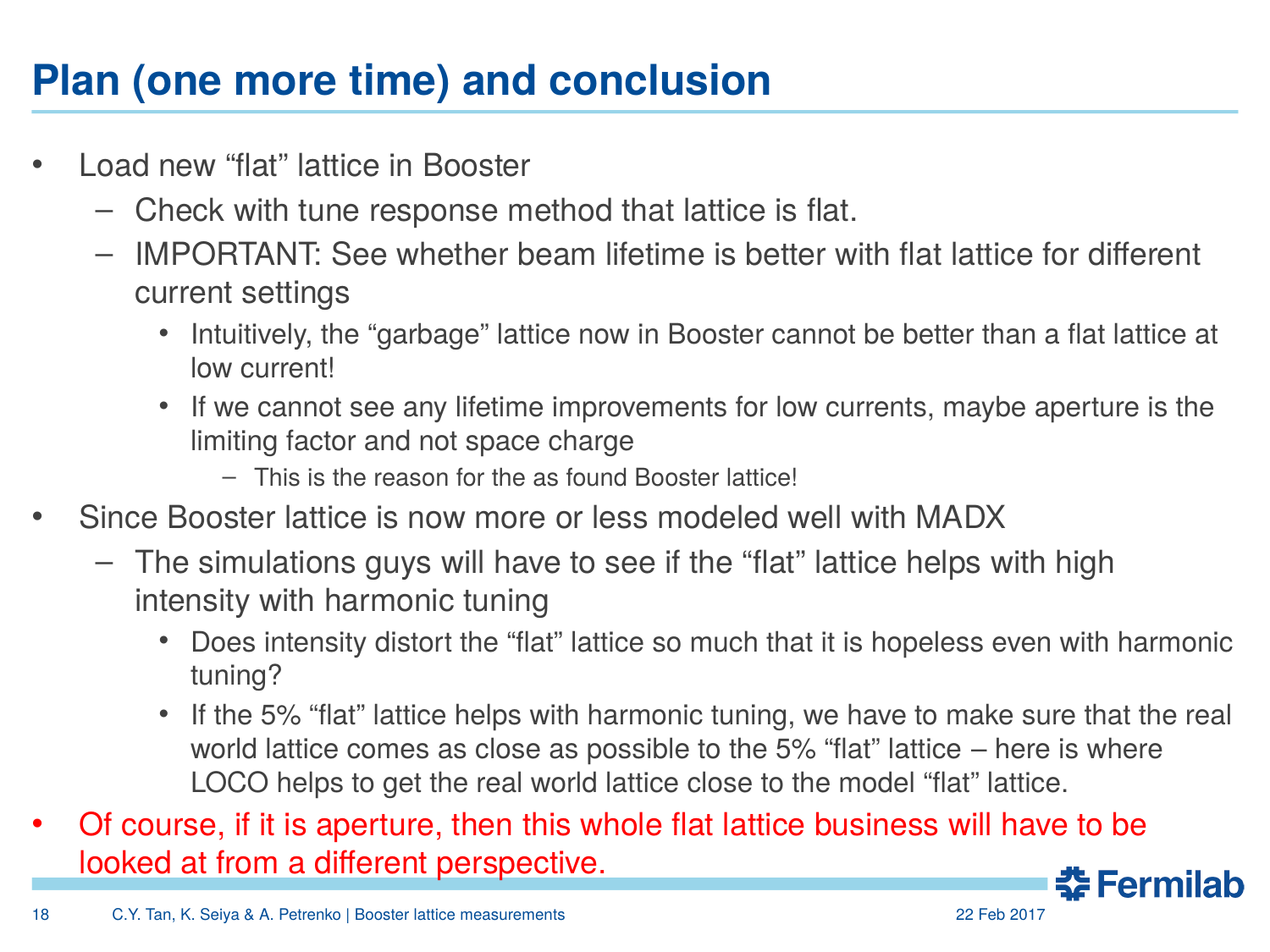

# Plan (one more time) and conclusion
Load new “flat” lattice in Booster
Check with tune response method that lattice is flat.
IMPORTANT: See whether beam lifetime is better with flat lattice for different current settings
Intuitively, the “garbage” lattice now in Booster cannot be better than a flat lattice at low current!
If we cannot see any lifetime improvements for low currents, maybe aperture is the limiting factor and not space charge
This is the reason for the as found Booster lattice!
Since Booster lattice is now more or less modeled well with MADX
The simulations guys will have to see if the “flat” lattice helps with high intensity with harmonic tuning
Does intensity distort the “flat” lattice so much that it is hopeless even with harmonic tuning?
If the 5% “flat” lattice helps with harmonic tuning, we have to make sure that the real world lattice comes as close as possible to the 5% “flat” lattice – here is where LOCO helps to get the real world lattice close to the model “flat” lattice.
Of course, if it is aperture, then this whole flat lattice business will have to be looked at from a different perspective.
18
C.Y. Tan, K. Seiya & A. Petrenko | Booster lattice measurements
22 Feb 2017